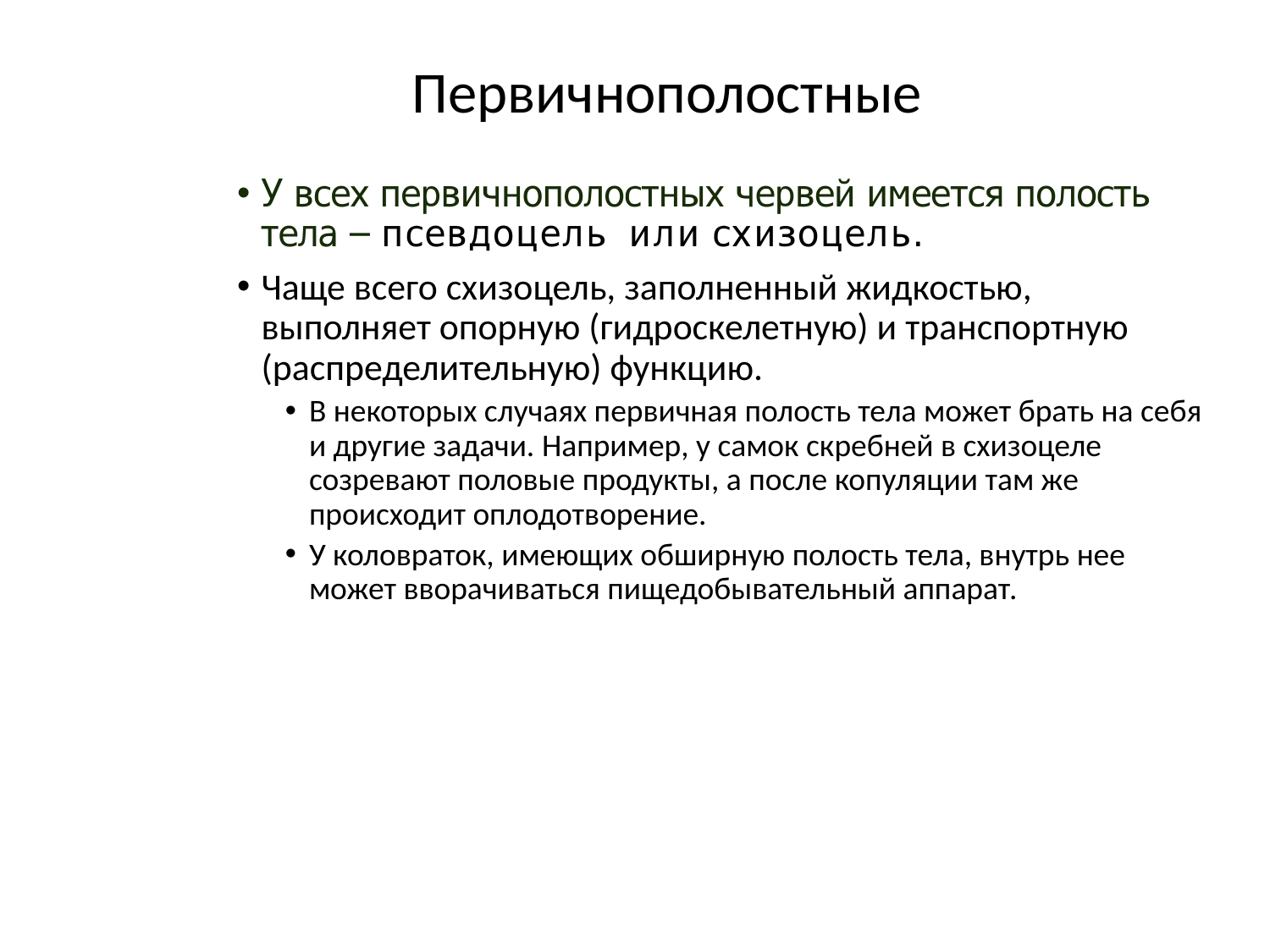

# Первичнополостные
У всех первичнополостных червей имеется полость тела – псевдоцель  или схизоцель.
Чаще всего схизоцель, заполненный жидкостью, выполняет опорную (гидроскелетную) и транспортную (распределительную) функцию.
В некоторых случаях первичная полость тела может брать на себя и другие задачи. Например, у самок скребней в схизоцеле созревают половые продукты, а после копуляции там же происходит оплодотворение.
У коловраток, имеющих обширную полость тела, внутрь нее может вворачиваться пищедобывательный аппарат.